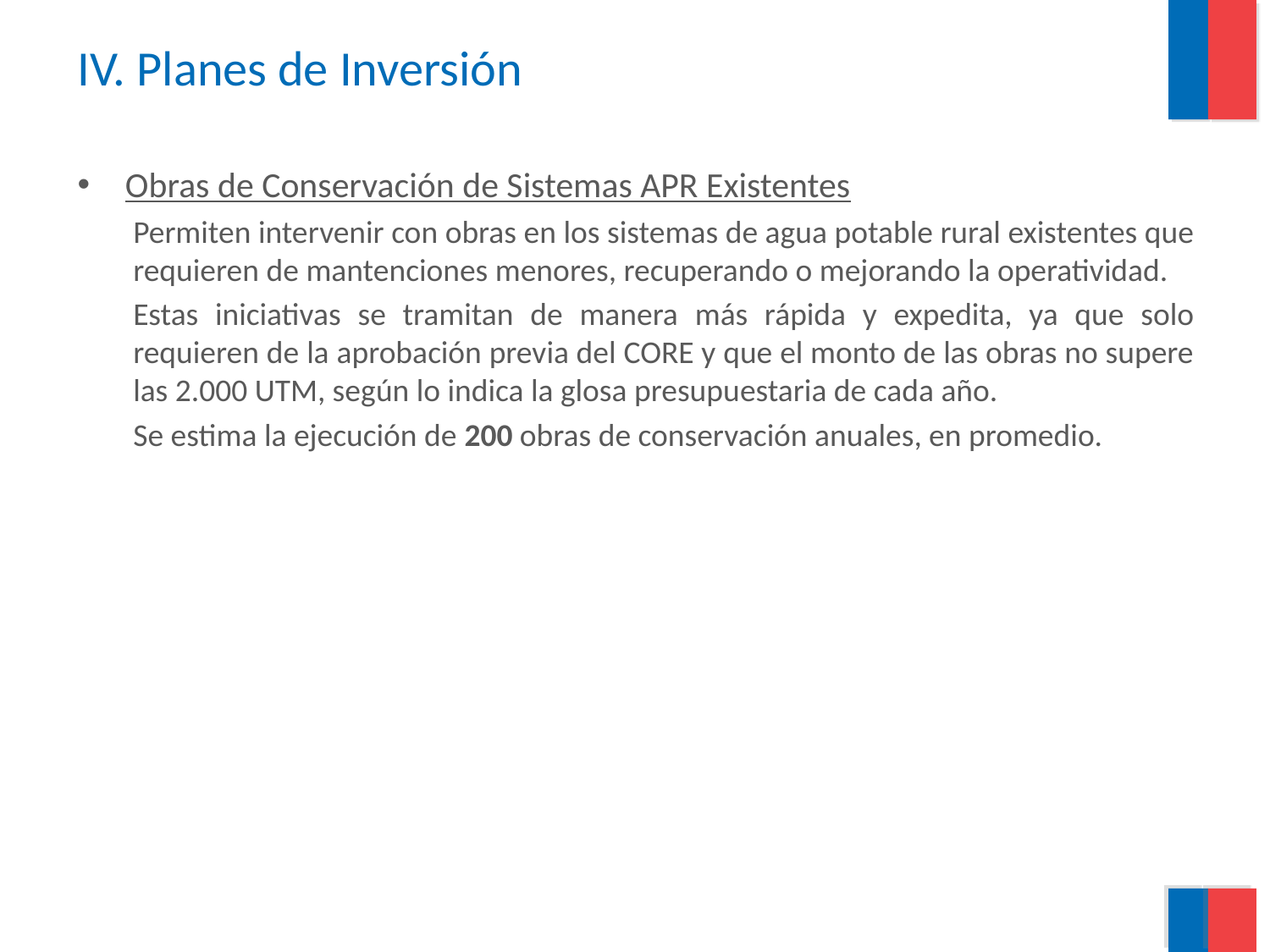

# IV. Planes de Inversión
Obras de Conservación de Sistemas APR Existentes
Permiten intervenir con obras en los sistemas de agua potable rural existentes que requieren de mantenciones menores, recuperando o mejorando la operatividad.
Estas iniciativas se tramitan de manera más rápida y expedita, ya que solo requieren de la aprobación previa del CORE y que el monto de las obras no supere las 2.000 UTM, según lo indica la glosa presupuestaria de cada año.
Se estima la ejecución de 200 obras de conservación anuales, en promedio.